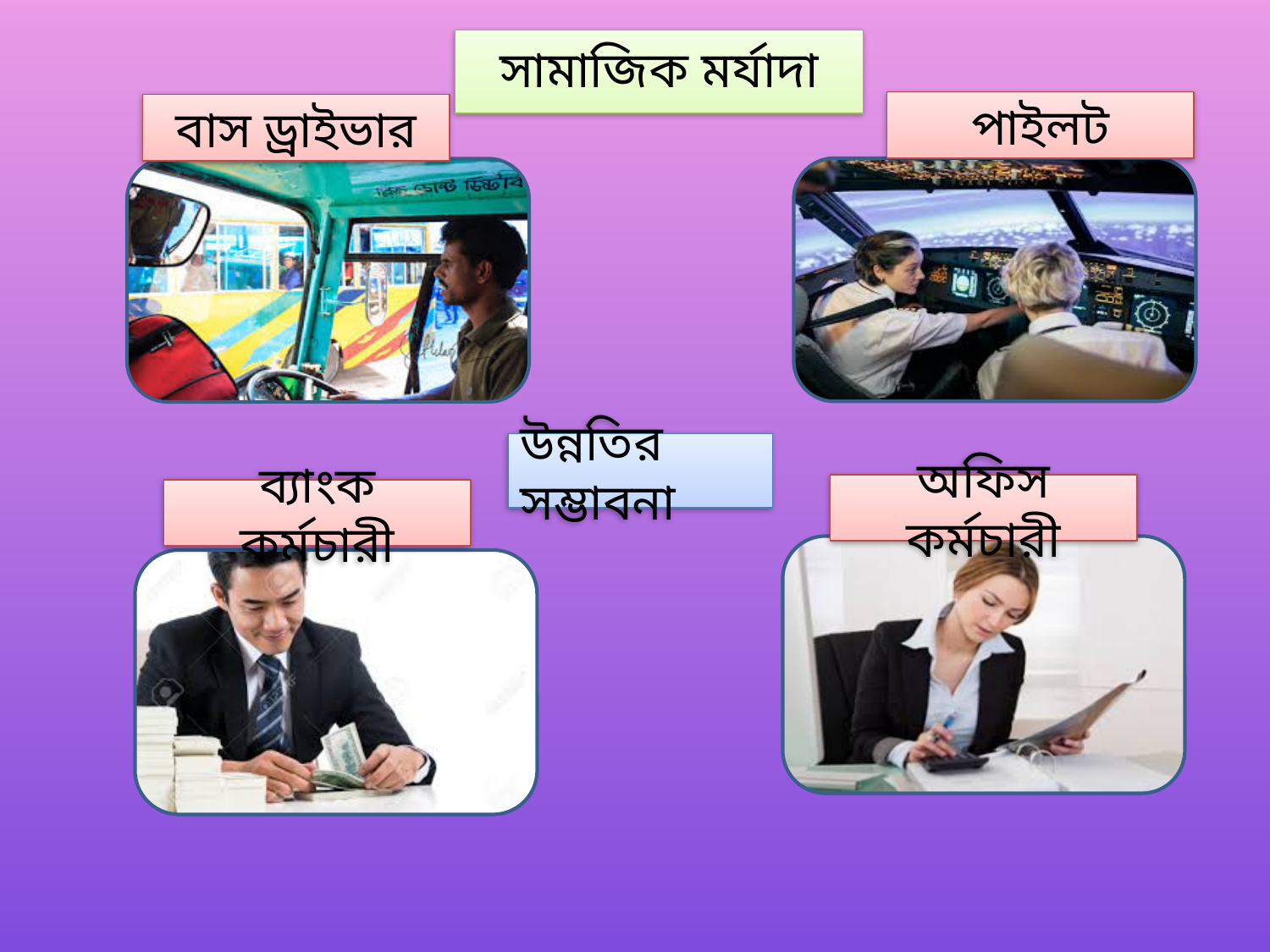

সামাজিক মর্যাদা
পাইলট

বাস ড্রাইভার

উন্নতির সম্ভাবনা
অফিস কর্মচারী

ব্যাংক কর্মচারী